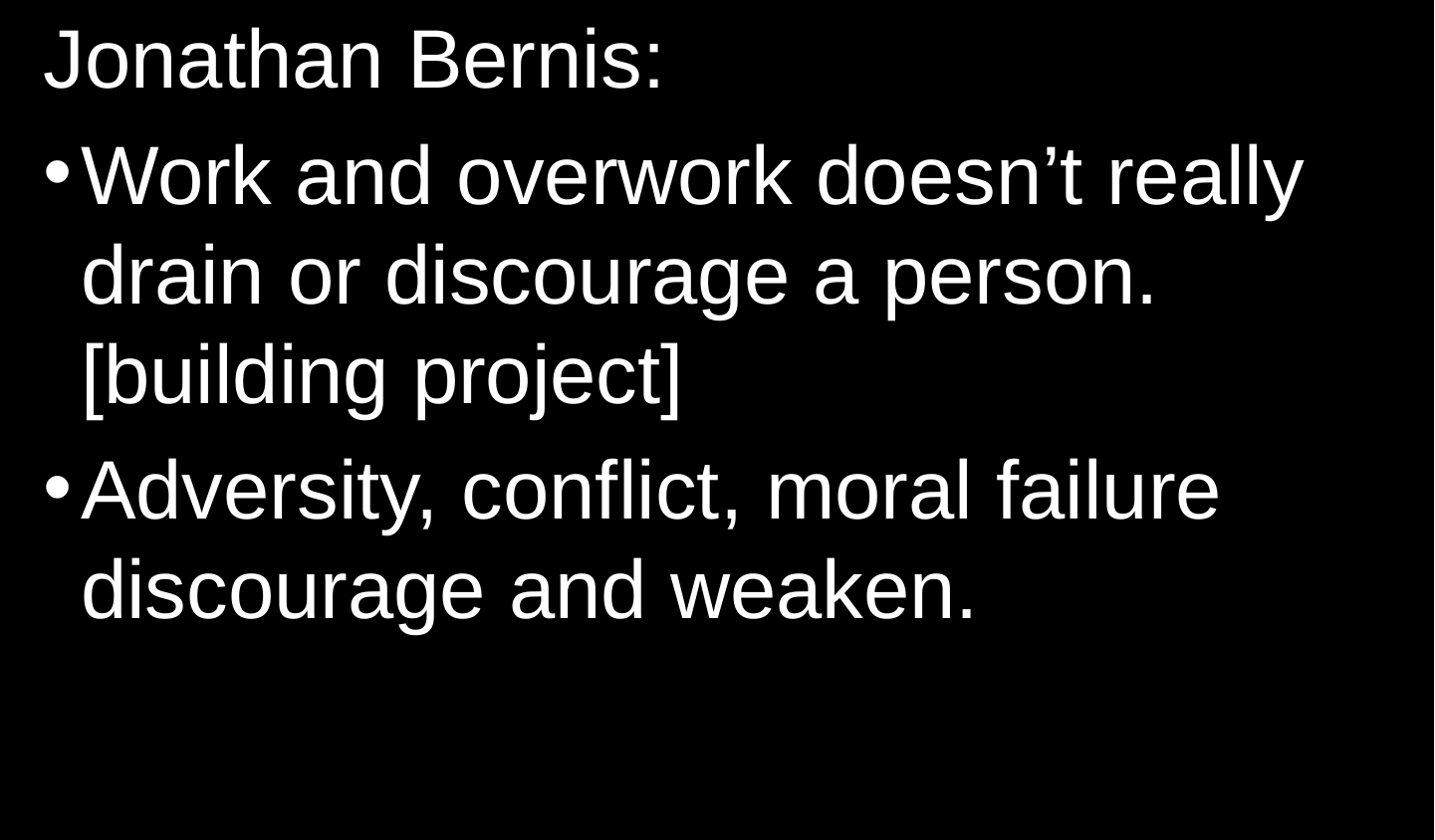

Jonathan Bernis:
Work and overwork doesn’t really drain or discourage a person.  [building project]
Adversity, conflict, moral failure discourage and weaken.